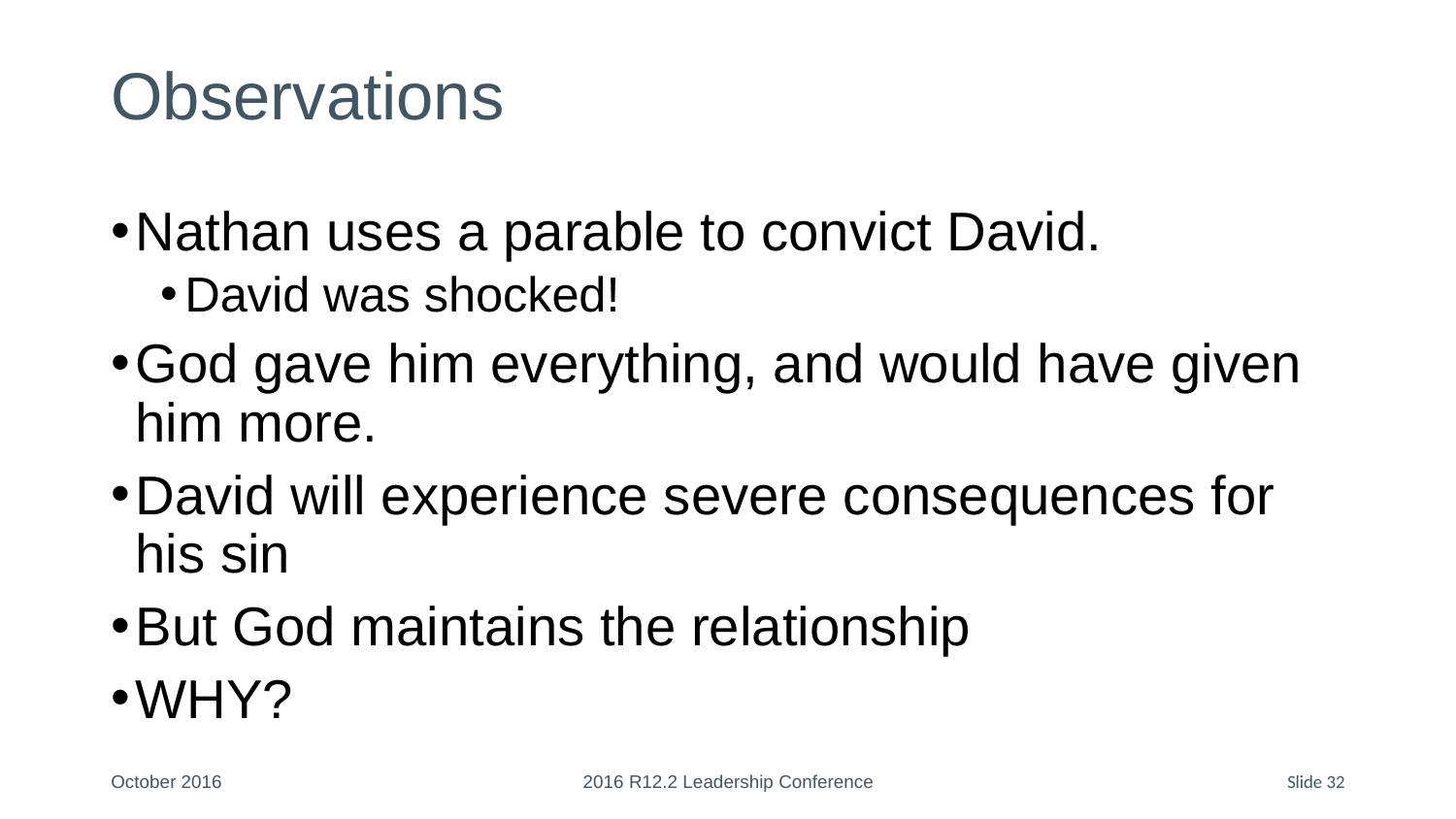

# Observations
Nathan uses a parable to convict David.
David was shocked!
God gave him everything, and would have given him more.
David will experience severe consequences for his sin
But God maintains the relationship
WHY?

October 2016
2016 R12.2 Leadership Conference
Slide 32